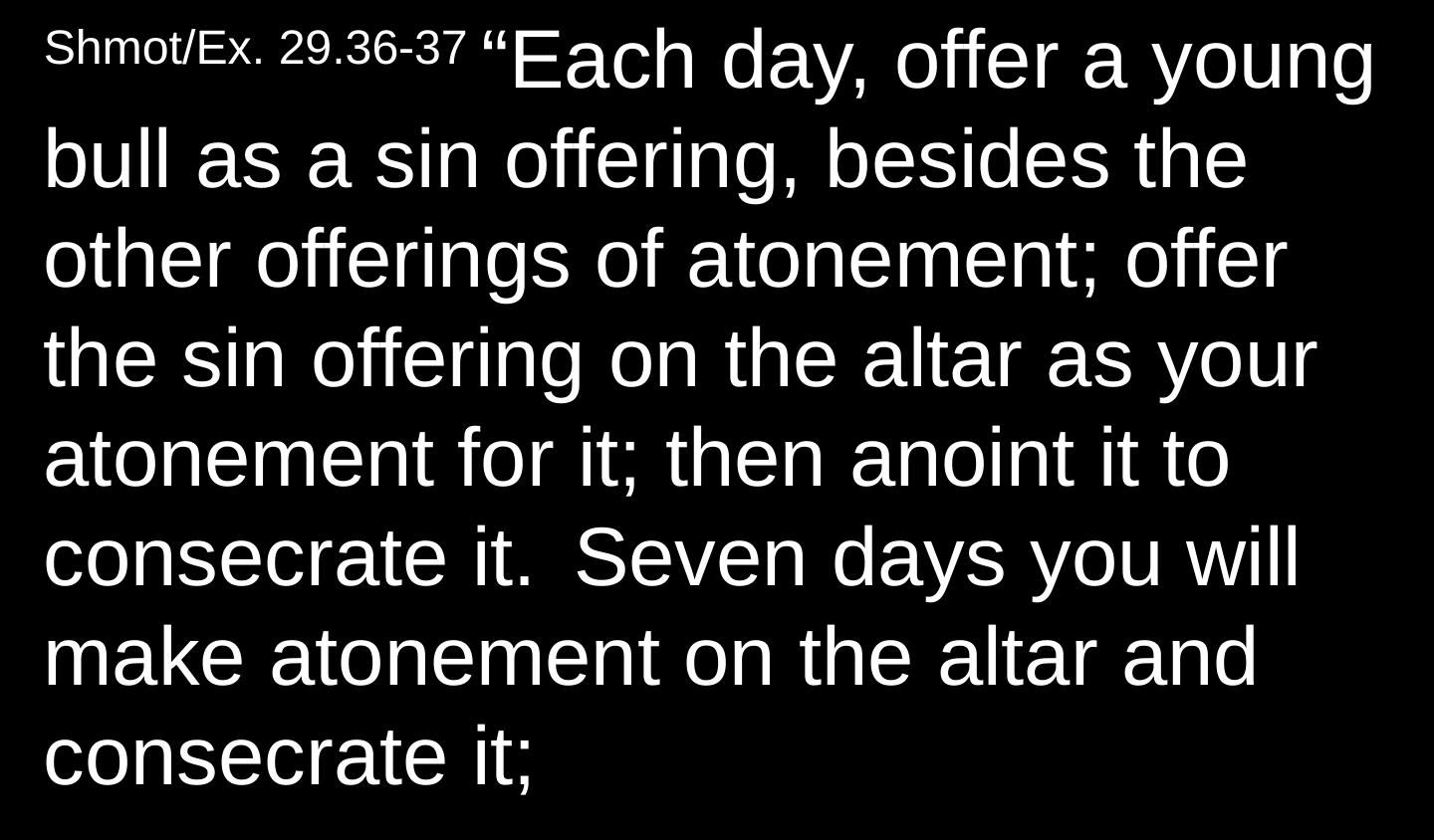

Shmot/Ex. 29.36-37 “Each day, offer a young bull as a sin offering, besides the other offerings of atonement; offer the sin offering on the altar as your atonement for it; then anoint it to consecrate it.  Seven days you will make atonement on the altar and consecrate it;